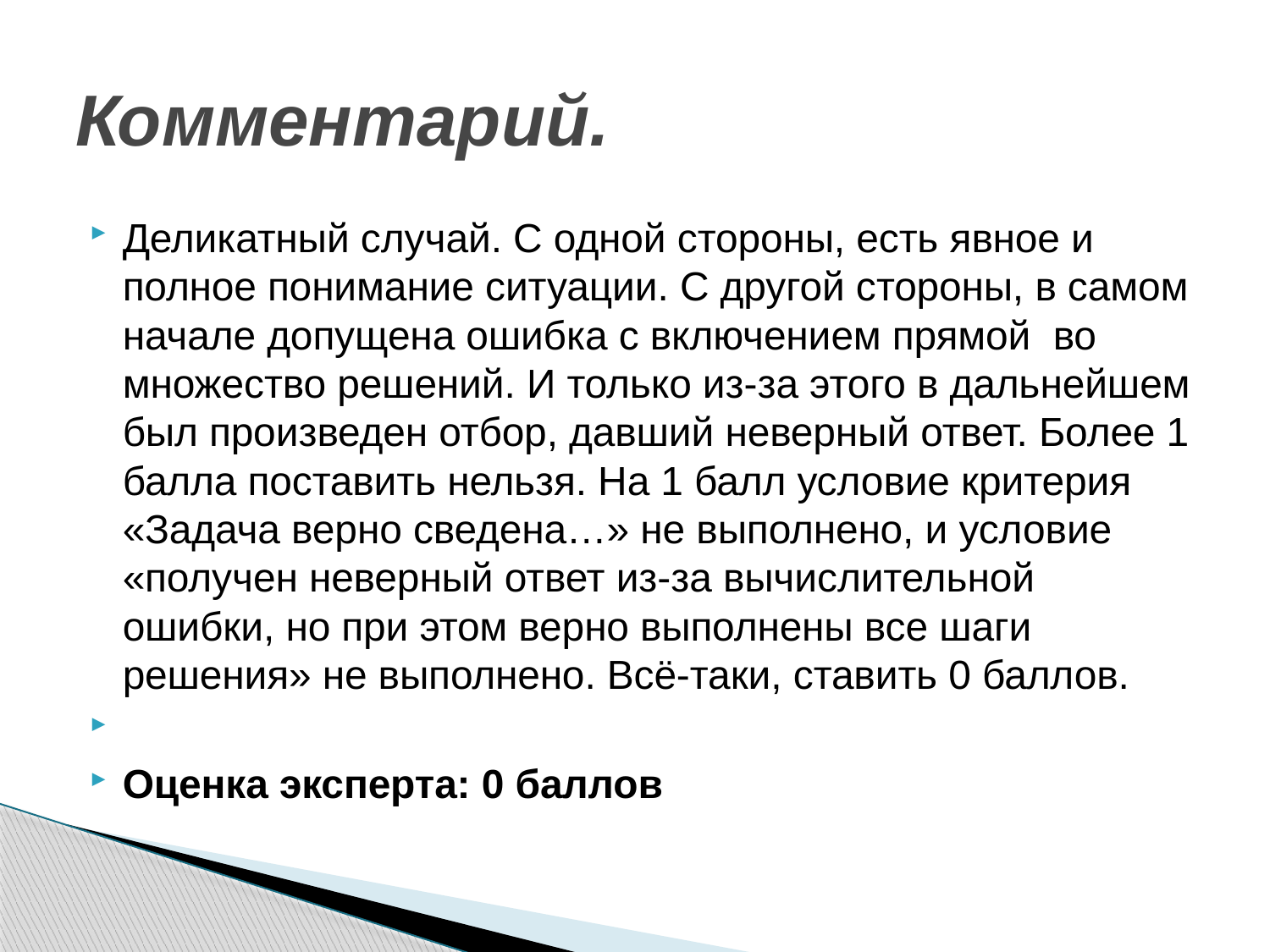

# Комментарий.
Деликатный случай. С одной стороны, есть явное и полное понимание ситуации. С другой стороны, в самом начале допущена ошибка с включением прямой  во множество решений. И только из-за этого в дальнейшем был произведен отбор, давший неверный ответ. Более 1 балла поставить нельзя. На 1 балл условие критерия «Задача верно сведена…» не выполнено, и условие «получен неверный ответ из-за вычислительной ошибки, но при этом верно выполнены все шаги решения» не выполнено. Всё-таки, ставить 0 баллов.

Оценка эксперта: 0 баллов